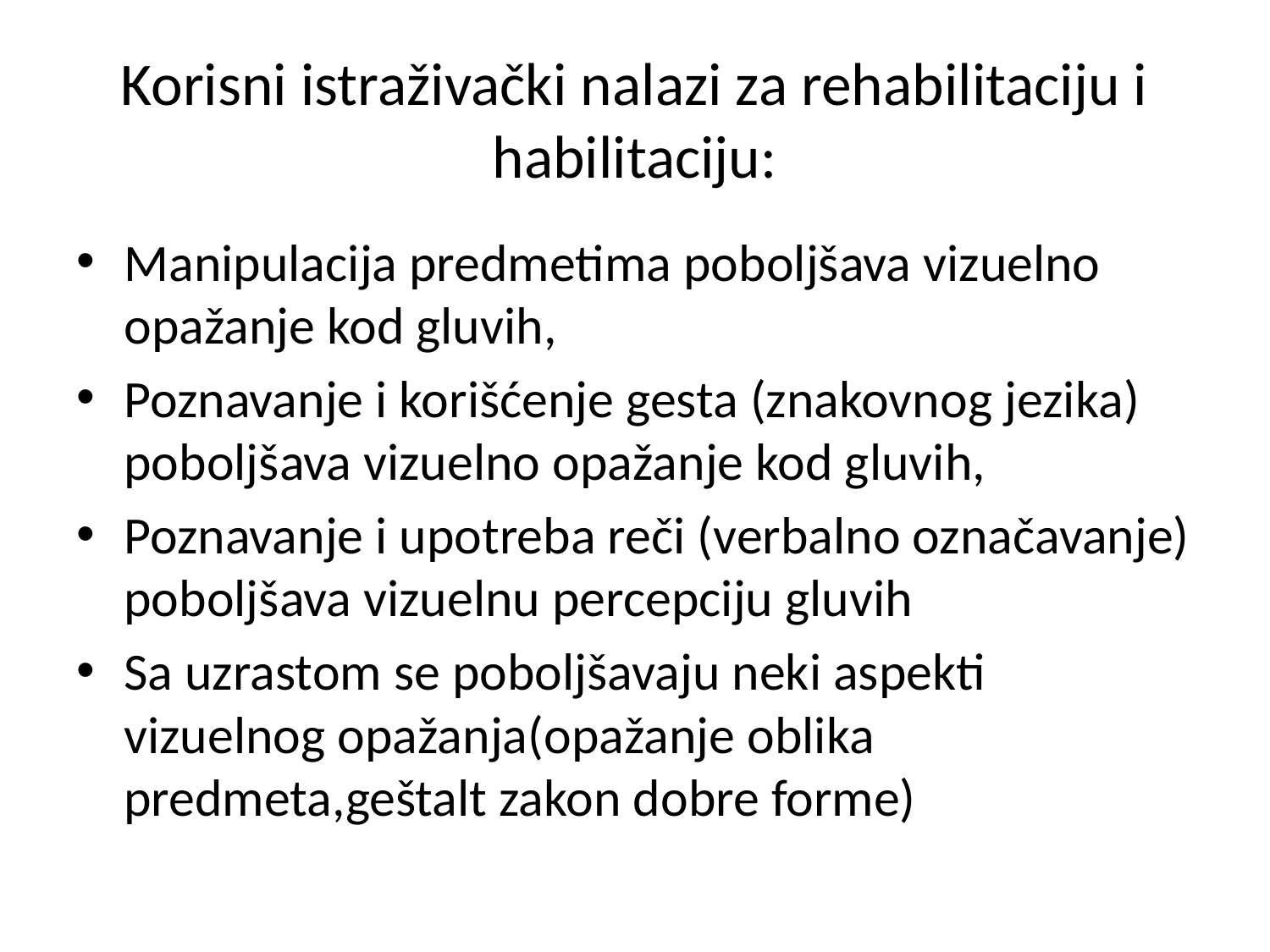

# Korisni istraživački nalazi za rehabilitaciju i habilitaciju:
Manipulacija predmetima poboljšava vizuelno opažanje kod gluvih,
Poznavanje i korišćenje gesta (znakovnog jezika) poboljšava vizuelno opažanje kod gluvih,
Poznavanje i upotreba reči (verbalno označavanje) poboljšava vizuelnu percepciju gluvih
Sa uzrastom se poboljšavaju neki aspekti vizuelnog opažanja(opažanje oblika predmeta,geštalt zakon dobre forme)